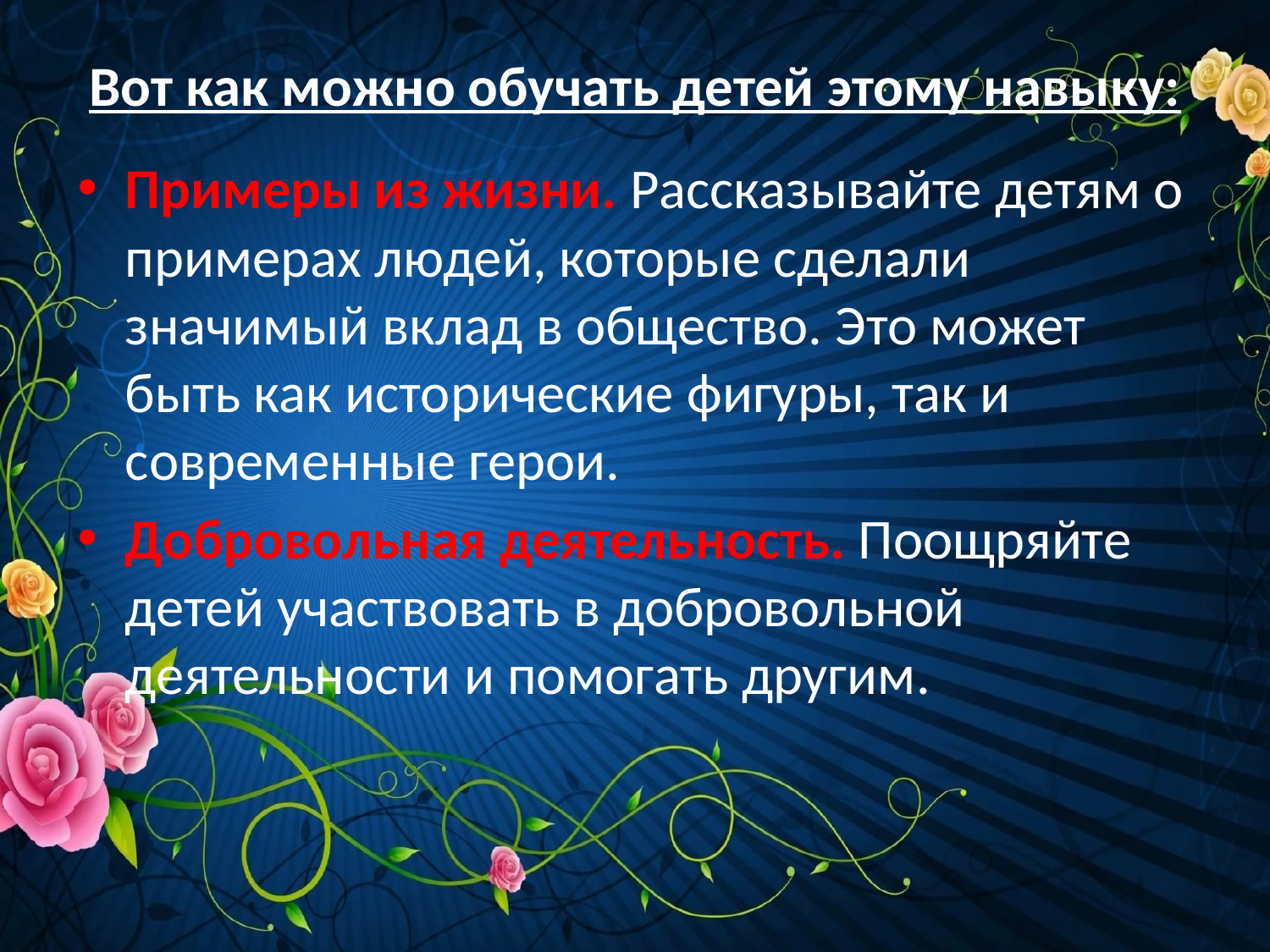

# Вот как можно обучать детей этому навыку:
Примеры из жизни. Рассказывайте детям о примерах людей, которые сделали значимый вклад в общество. Это может быть как исторические фигуры, так и современные герои.
Добровольная деятельность. Поощряйте детей участвовать в добровольной деятельности и помогать другим.